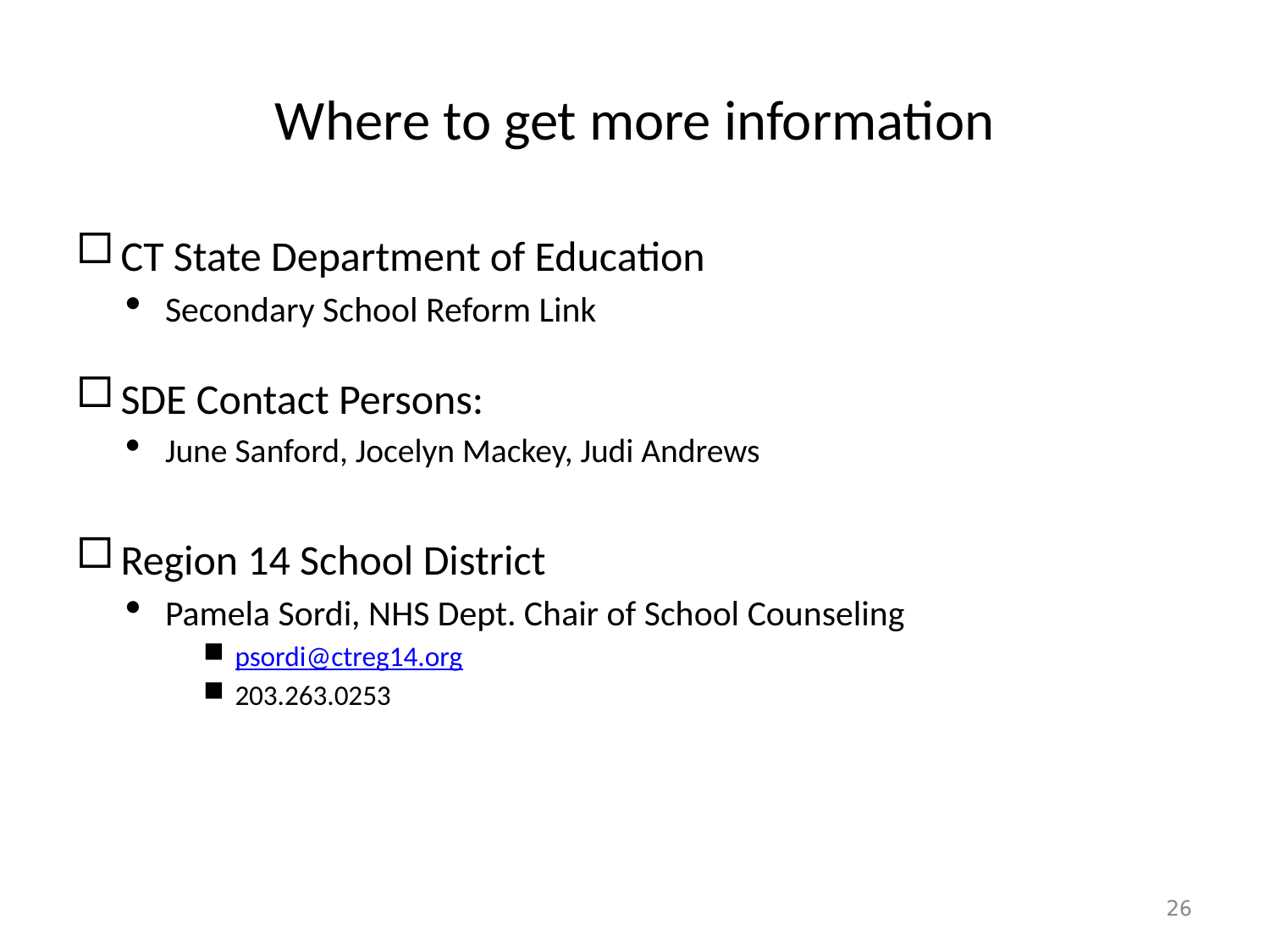

# Where to get more information
CT State Department of Education
Secondary School Reform Link

SDE Contact Persons:
June Sanford, Jocelyn Mackey, Judi Andrews

Region 14 School District
Pamela Sordi, NHS Dept. Chair of School Counseling
psordi@ctreg14.org
203.263.0253

26